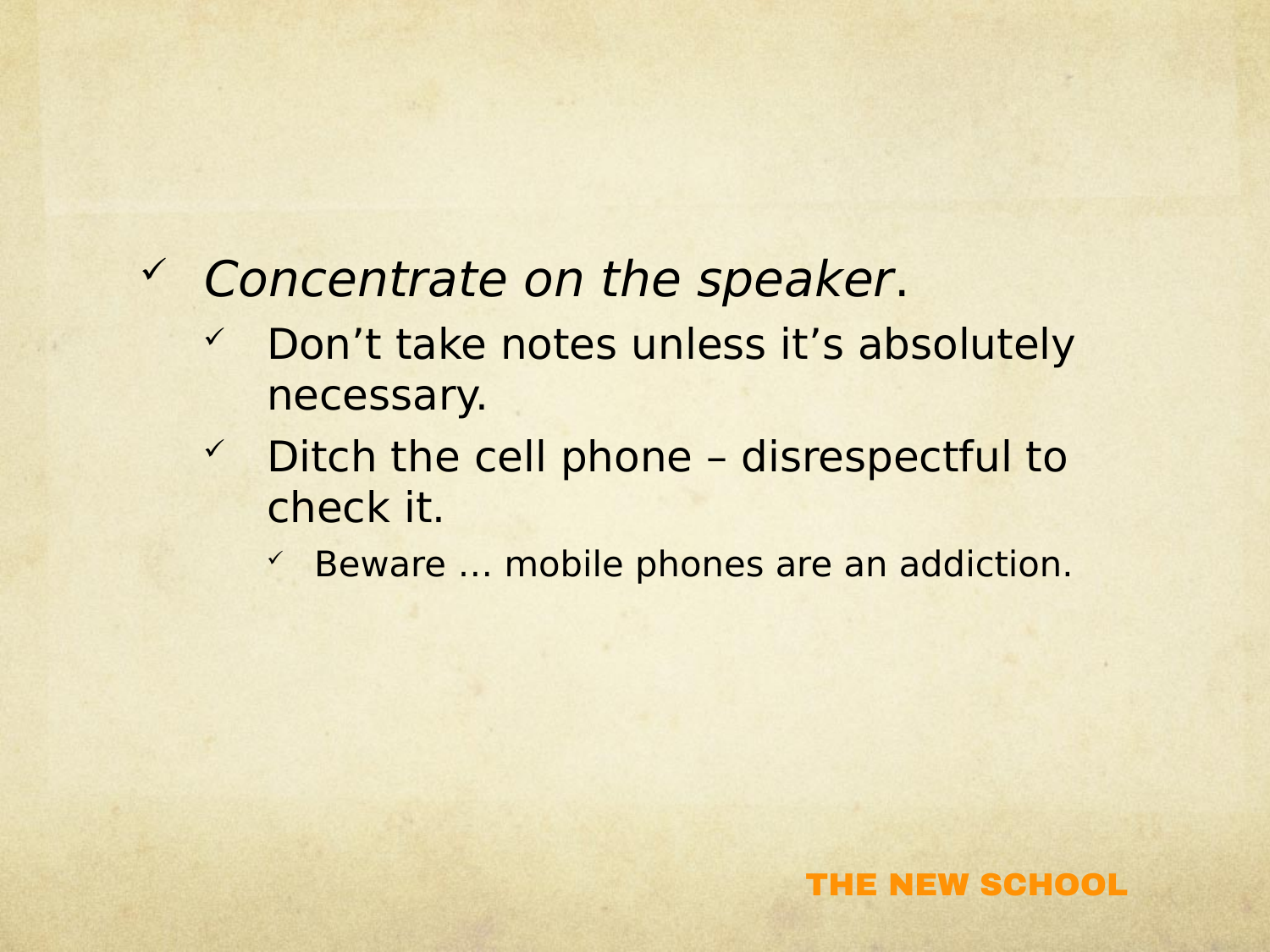

#
Concentrate on the speaker.
Don’t take notes unless it’s absolutely necessary.
Ditch the cell phone – disrespectful to check it.
Beware … mobile phones are an addiction.